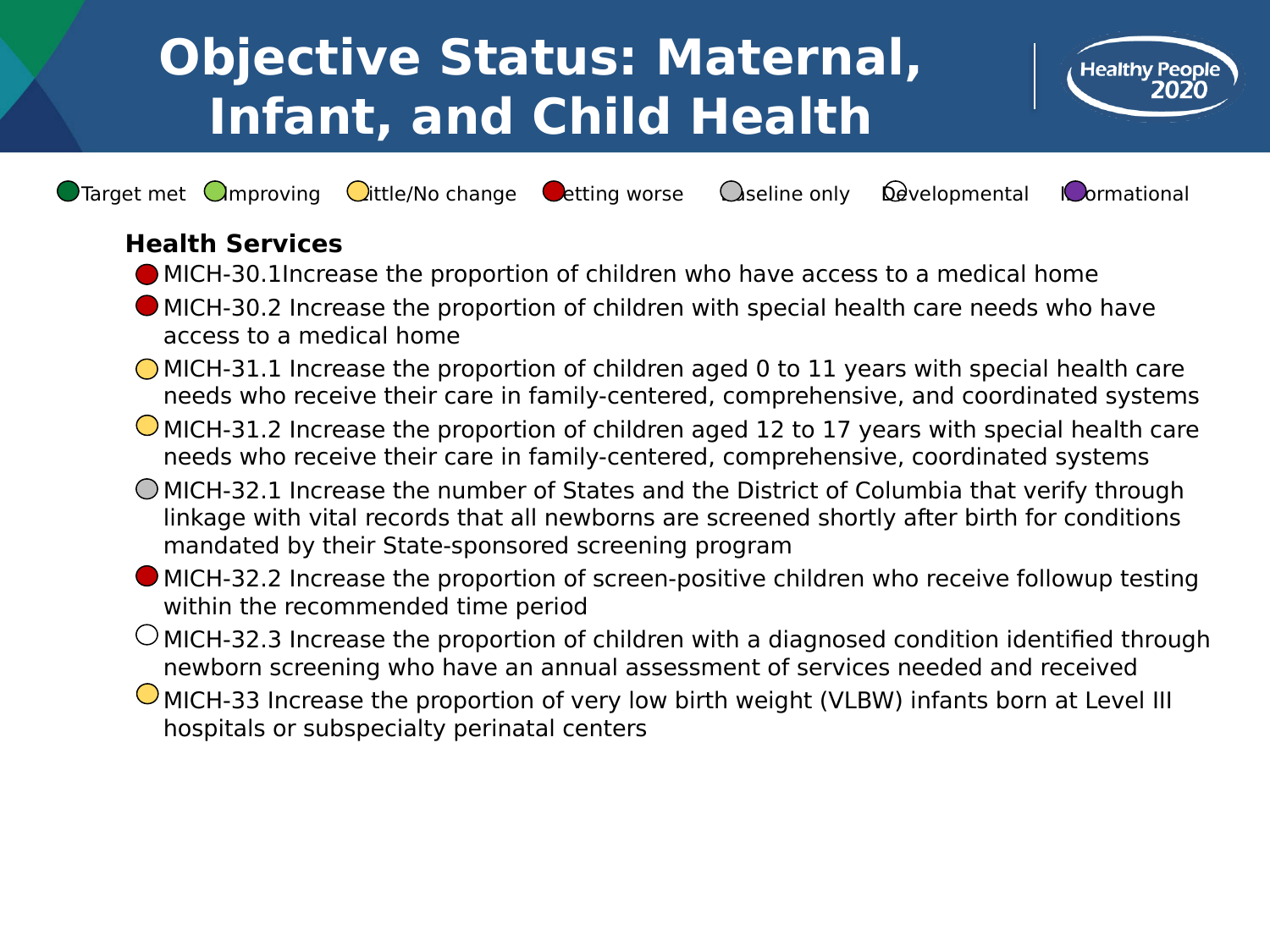

# Objective Status: Maternal, Infant, and Child Health
    Target met      Improving      Little/No change     Getting worse      Baseline only     Developmental     Informational

Health Services
MICH-30.1Increase the proportion of children who have access to a medical home
MICH-30.2 Increase the proportion of children with special health care needs who have access to a medical home
MICH-31.1 Increase the proportion of children aged 0 to 11 years with special health care needs who receive their care in family-centered, comprehensive, and coordinated systems
MICH-31.2 Increase the proportion of children aged 12 to 17 years with special health care needs who receive their care in family-centered, comprehensive, coordinated systems
MICH-32.1 Increase the number of States and the District of Columbia that verify through linkage with vital records that all newborns are screened shortly after birth for conditions mandated by their State-sponsored screening program
MICH-32.2 Increase the proportion of screen-positive children who receive followup testing within the recommended time period
MICH-32.3 Increase the proportion of children with a diagnosed condition identified through newborn screening who have an annual assessment of services needed and received
MICH-33 Increase the proportion of very low birth weight (VLBW) infants born at Level III hospitals or subspecialty perinatal centers